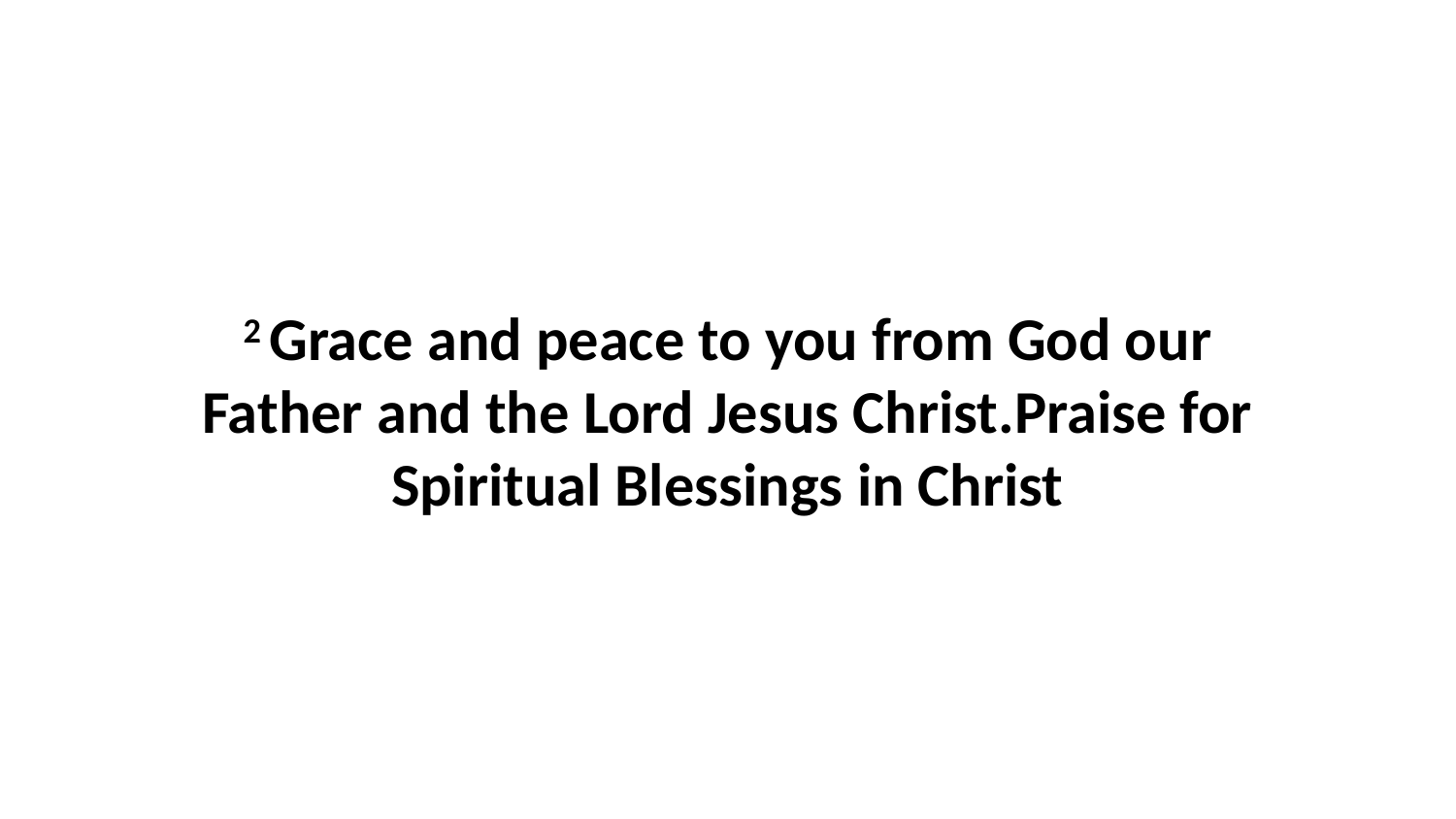

2 Grace and peace to you from God our Father and the Lord Jesus Christ.Praise for Spiritual Blessings in Christ